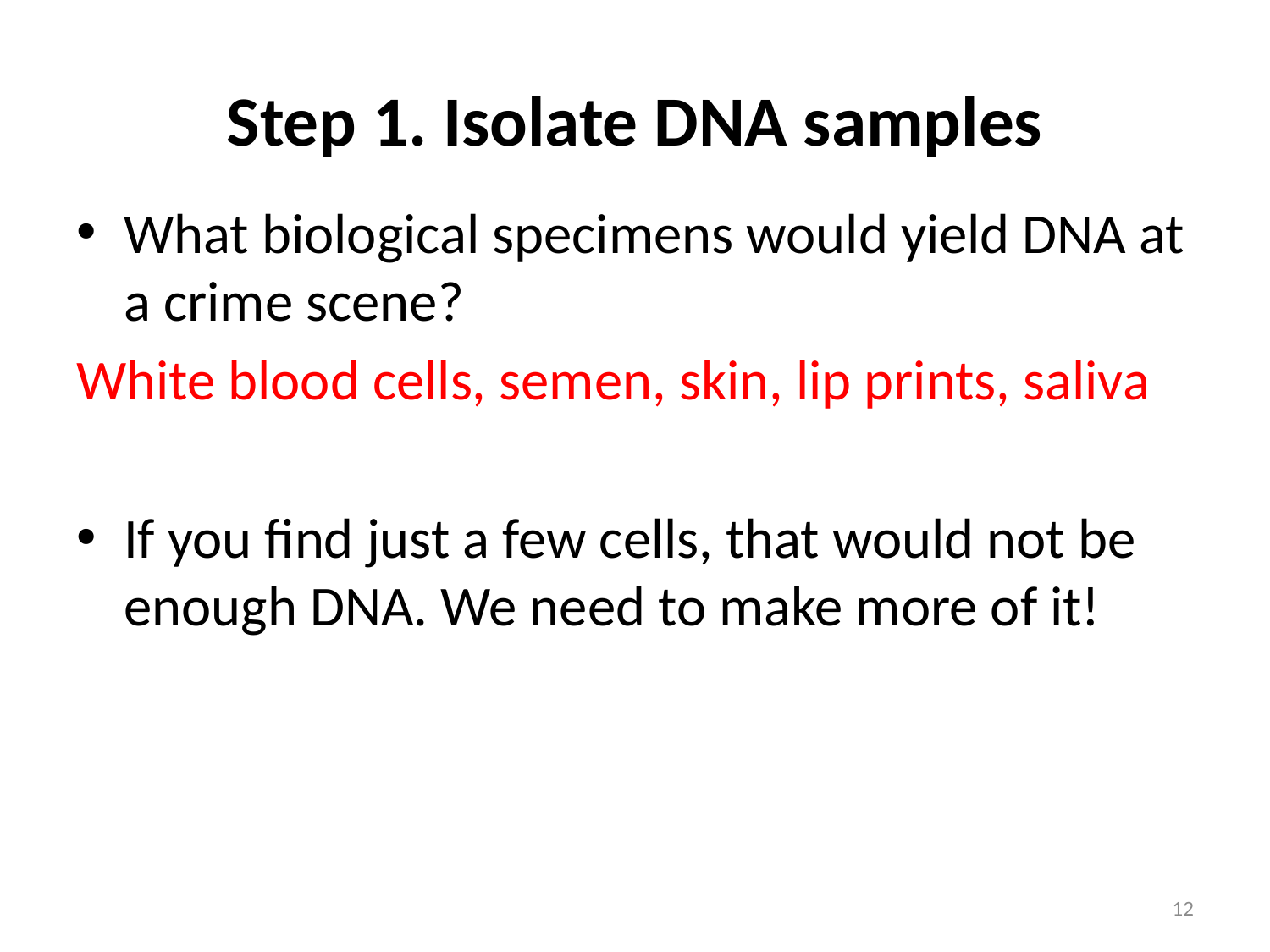

# Step 1. Isolate DNA samples
What biological specimens would yield DNA at a crime scene?
White blood cells, semen, skin, lip prints, saliva

If you find just a few cells, that would not be enough DNA. We need to make more of it!

12